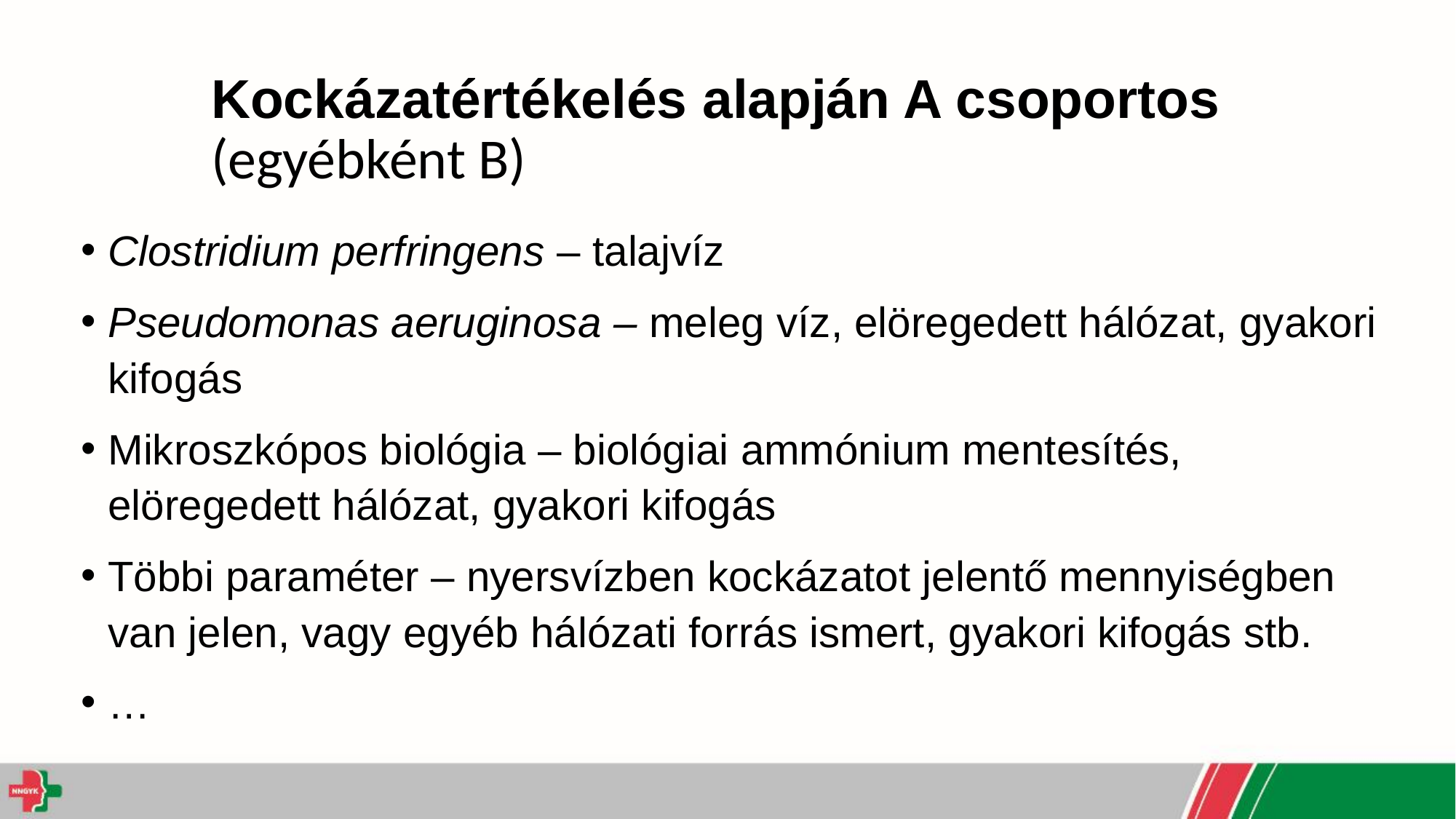

# Kockázatértékelés alapján A csoportos (egyébként B)
Clostridium perfringens – talajvíz
Pseudomonas aeruginosa – meleg víz, elöregedett hálózat, gyakori kifogás
Mikroszkópos biológia – biológiai ammónium mentesítés, elöregedett hálózat, gyakori kifogás
Többi paraméter – nyersvízben kockázatot jelentő mennyiségben van jelen, vagy egyéb hálózati forrás ismert, gyakori kifogás stb.
…